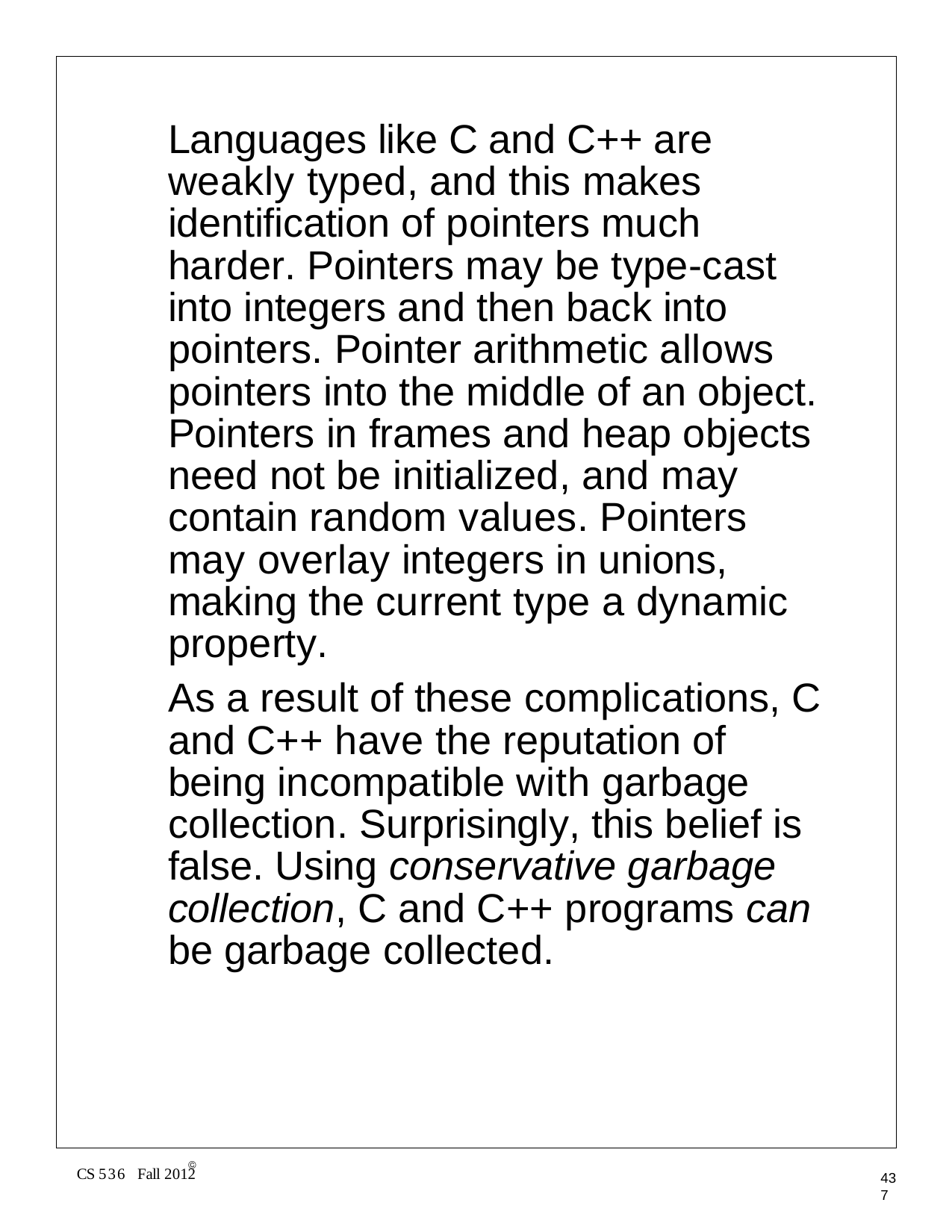

Languages like C and C++ are weakly typed, and this makes identification of pointers much harder. Pointers may be type-cast into integers and then back into pointers. Pointer arithmetic allows pointers into the middle of an object. Pointers in frames and heap objects need not be initialized, and may contain random values. Pointers may overlay integers in unions, making the current type a dynamic property.
As a result of these complications, C and C++ have the reputation of being incompatible with garbage collection. Surprisingly, this belief is false. Using conservative garbage collection, C and C++ programs can be garbage collected.
©
CS 536  Fall 2012
437